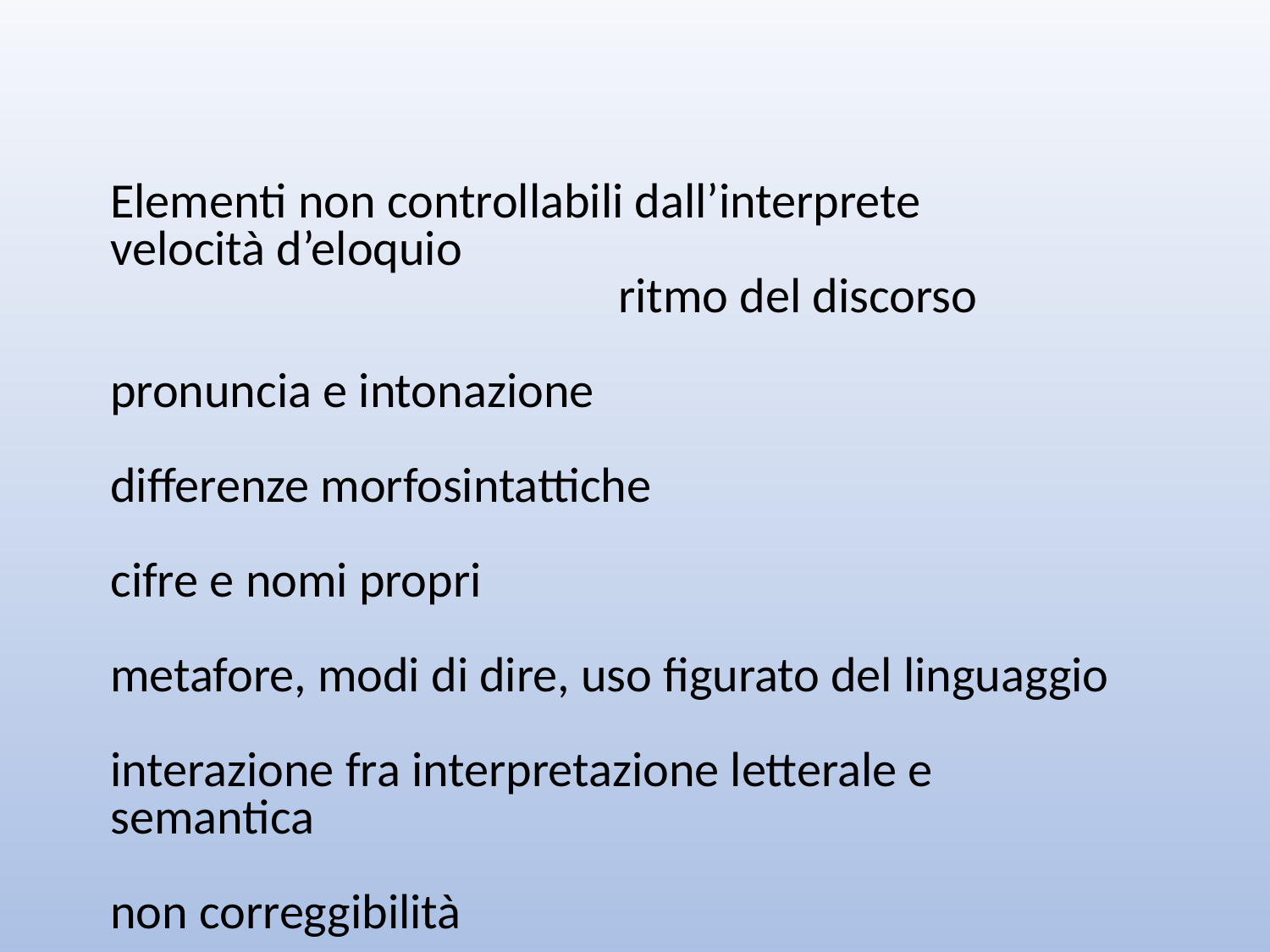

Elementi non controllabili dall’interprete
velocità d’eloquio
				ritmo del discorso
								pronuncia e intonazione

differenze morfosintattiche
								cifre e nomi propri

metafore, modi di dire, uso figurato del linguaggio

interazione fra interpretazione letterale e semantica

non correggibilità